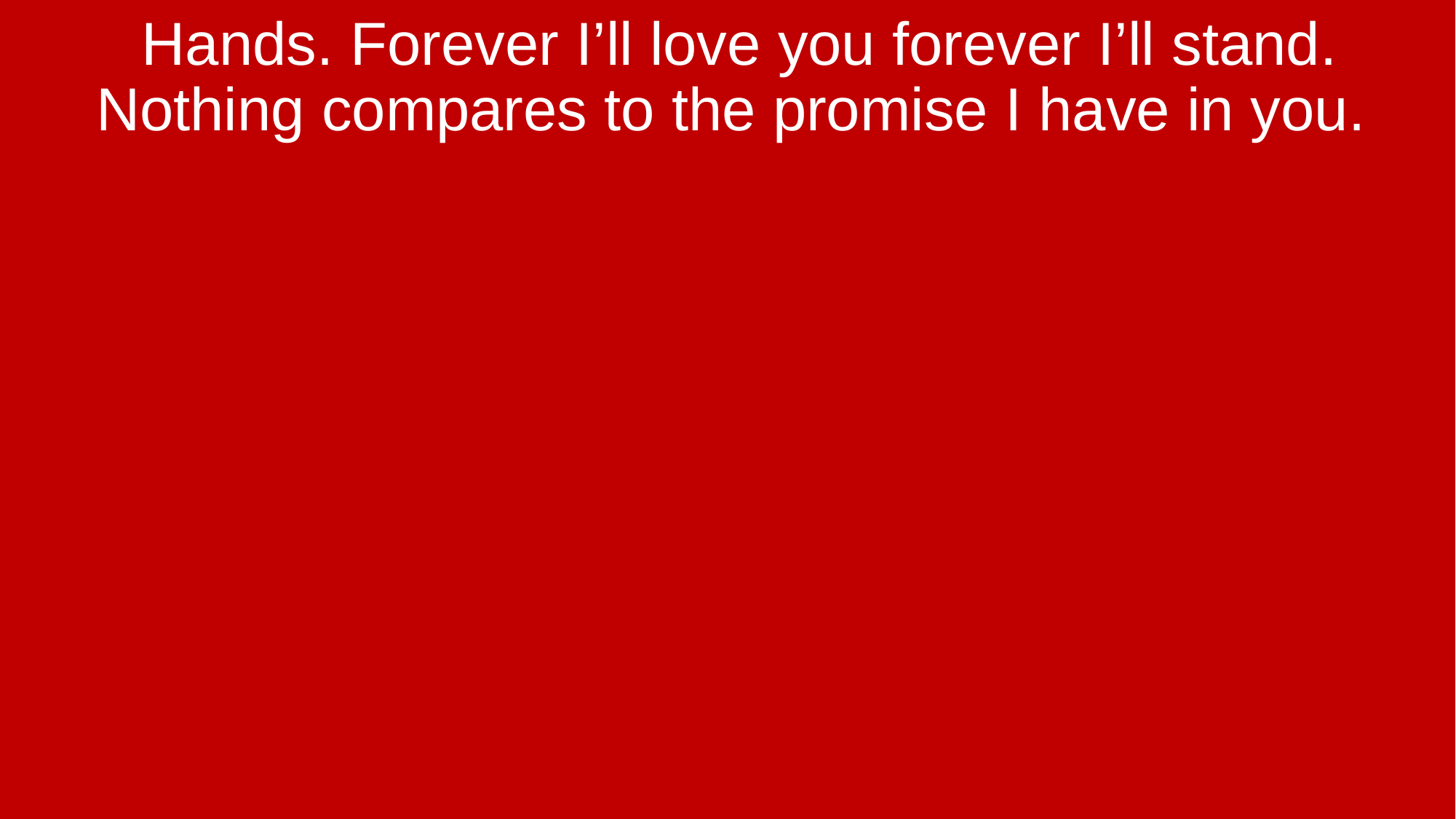

Hands. Forever I’ll love you forever I’ll stand. Nothing compares to the promise I have in you.